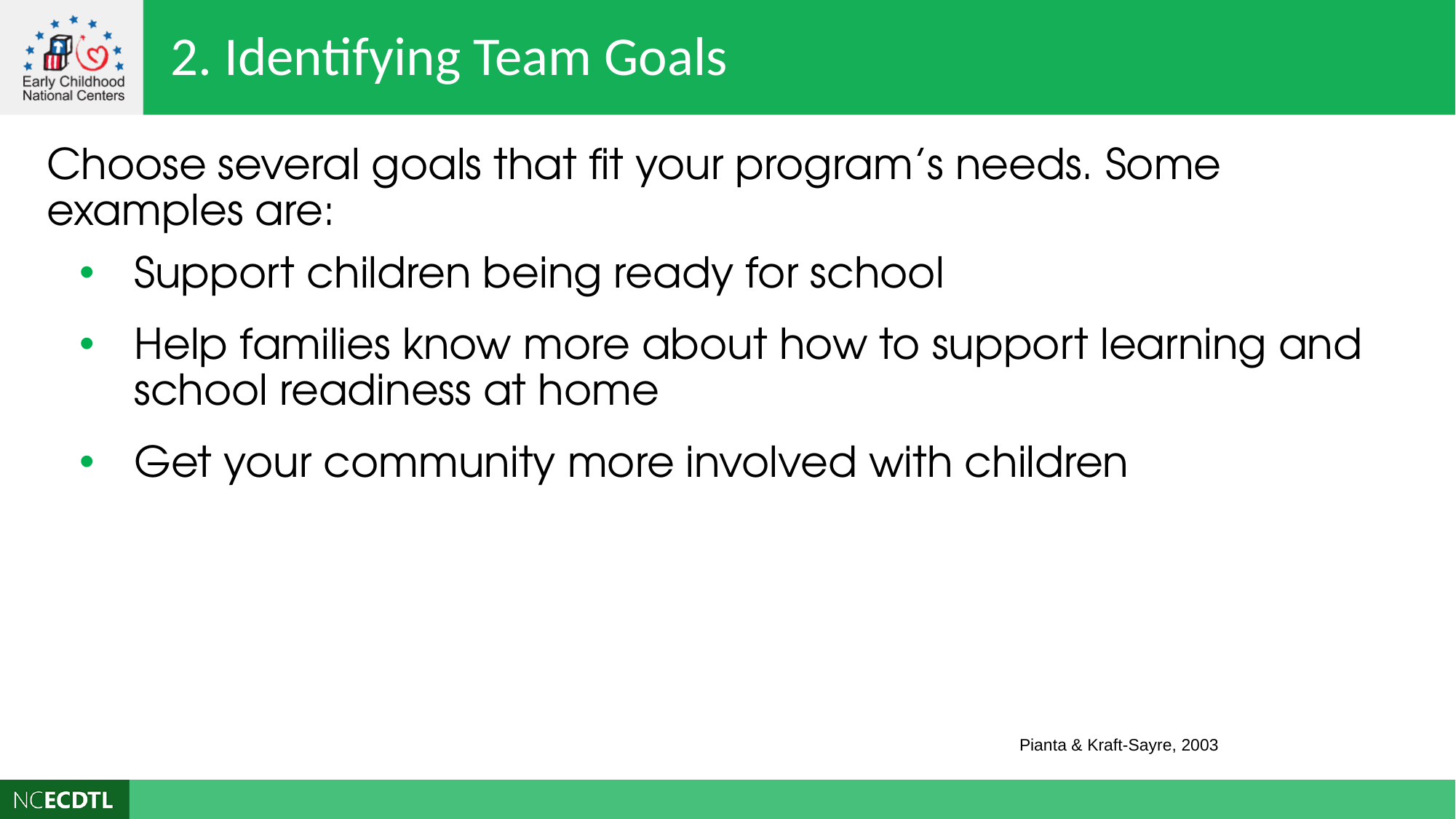

2. Identifying Team Goals
Choose several goals that fit your program’s needs. Some examples are:
Support children being ready for school
Help families know more about how to support learning and school readiness at home
Get your community more involved with children

Pianta & Kraft-Sayre, 2003